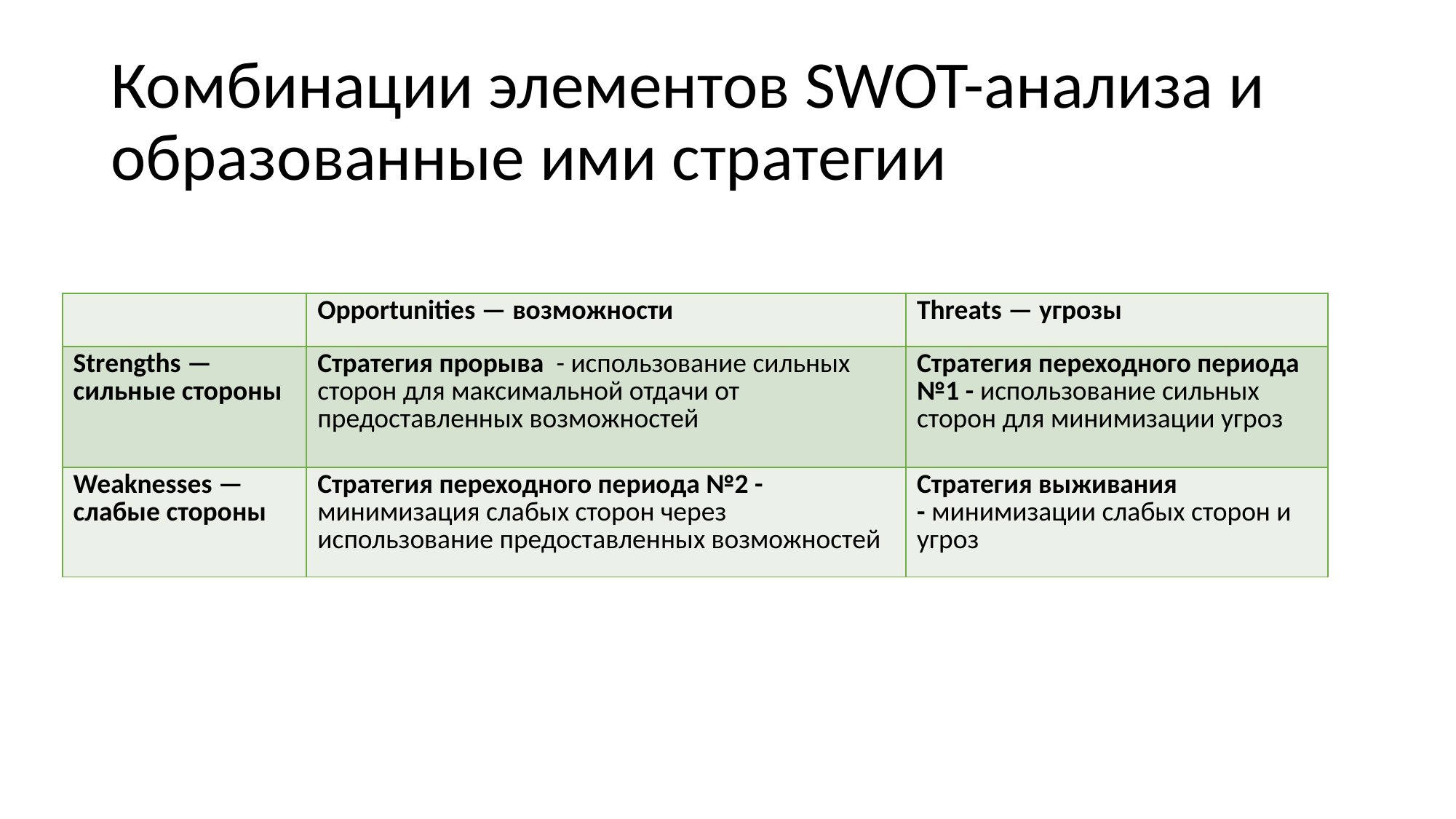

# Комбинации элементов SWOT-анализа и образованные ими стратегии
|  | Opportunities — возможности | Threats — угрозы |
| --- | --- | --- |
| Strengths — сильные стороны | Стратегия прорыва - использование сильных сторон для максимальной отдачи от предоставленных возможностей | Стратегия переходного периода №1 - использование сильных сторон для минимизации угроз |
| Weaknesses — слабые стороны | Стратегия переходного периода №2 - минимизация слабых сторон через использование предоставленных возможностей | Стратегия выживания - минимизации слабых сторон и угроз |